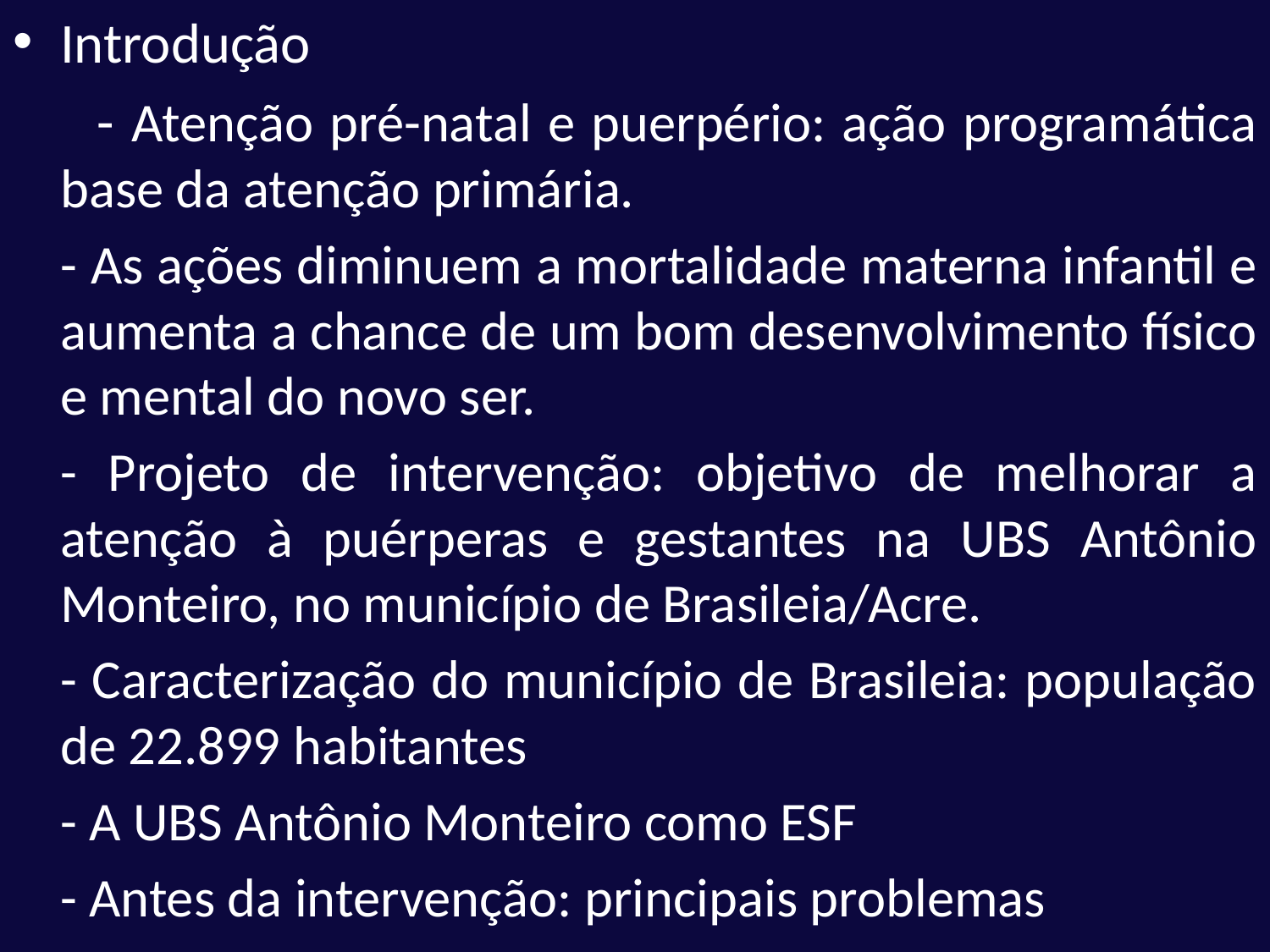

Introdução
     - Atenção pré-natal e puerpério: ação programática base da atenção primária.
	- As ações diminuem a mortalidade materna infantil e aumenta a chance de um bom desenvolvimento físico e mental do novo ser.
	- Projeto de intervenção: objetivo de melhorar a atenção à puérperas e gestantes na UBS Antônio Monteiro, no município de Brasileia/Acre.
	- Caracterização do município de Brasileia: população de 22.899 habitantes
	- A UBS Antônio Monteiro como ESF
	- Antes da intervenção: principais problemas